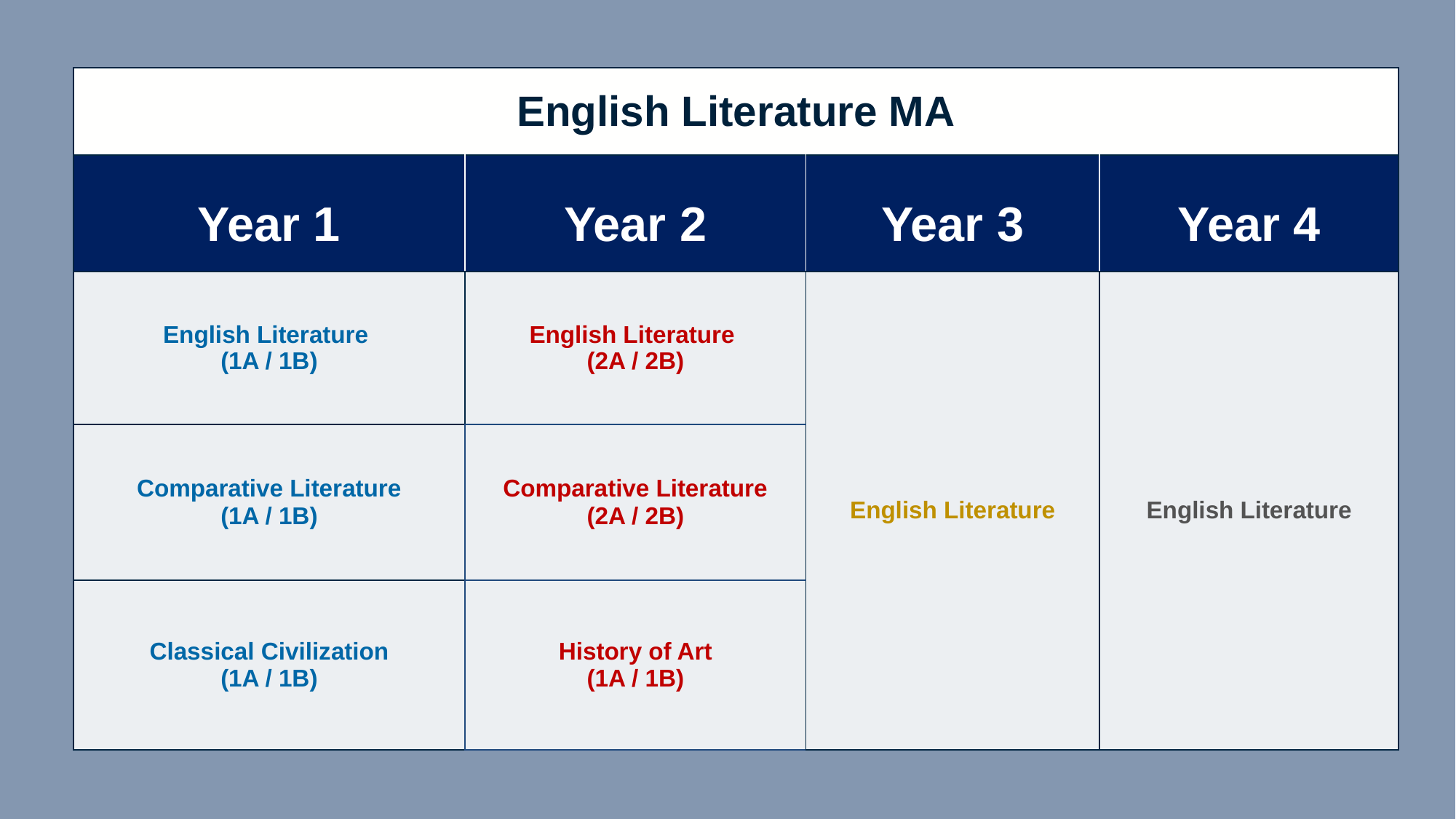

| English Literature MA |  |  |  |
| --- | --- | --- | --- |
| Year 1 | Year 2 | Year 3 | Year 4 |
| English Literature (1A / 1B) | English Literature (2A / 2B) | English Literature | English Literature |
| Comparative Literature (1A / 1B) | Comparative Literature (2A / 2B) |  |  |
| Classical Civilization (1A / 1B) | History of Art (1A / 1B) |  |  |